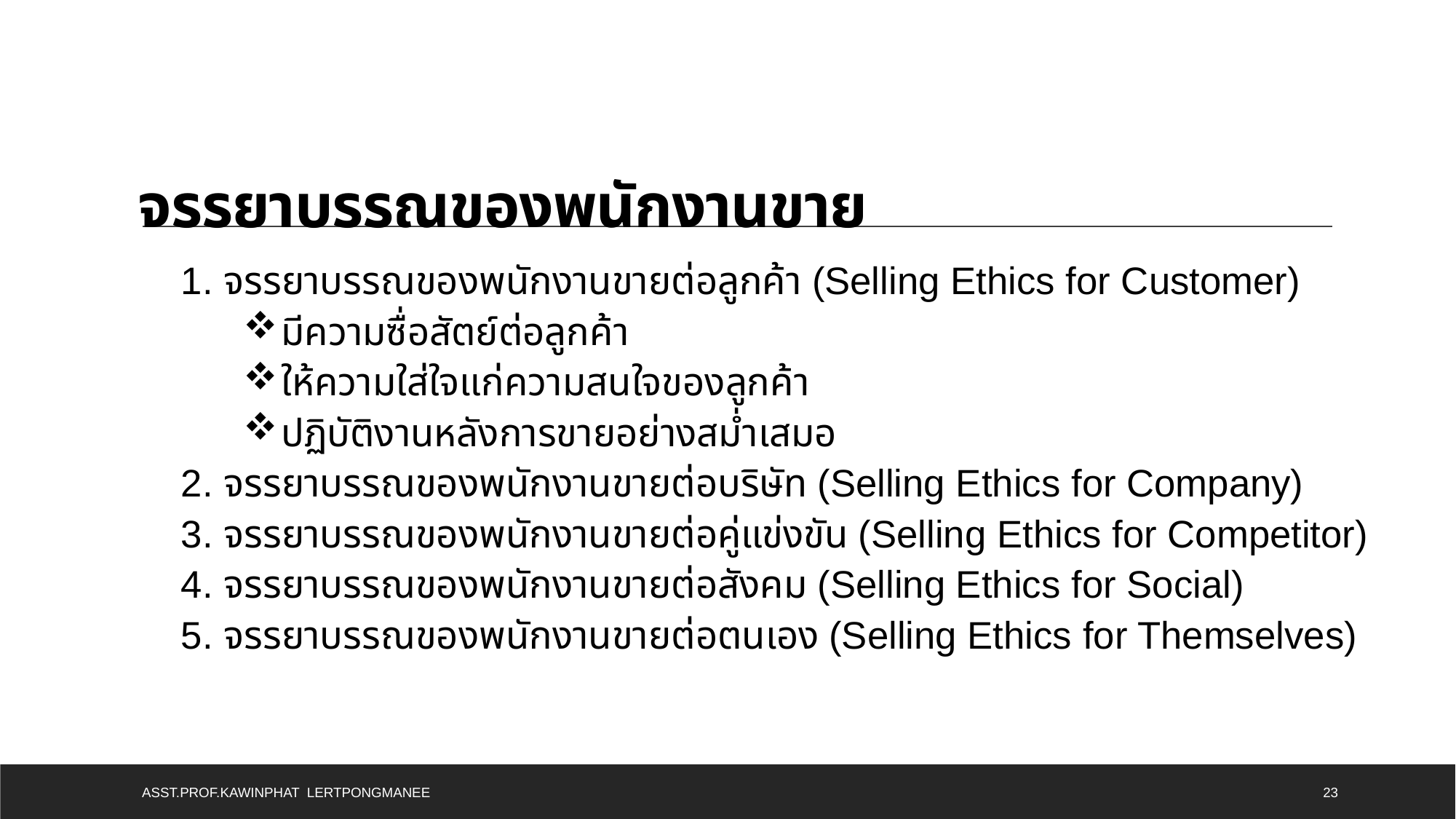

# จรรยาบรรณของพนักงานขาย
1. จรรยาบรรณของพนักงานขายต่อลูกค้า (Selling Ethics for Customer)
 มีความซื่อสัตย์ต่อลูกค้า
 ให้ความใส่ใจแก่ความสนใจของลูกค้า
 ปฏิบัติงานหลังการขายอย่างสม่ำเสมอ
2. จรรยาบรรณของพนักงานขายต่อบริษัท (Selling Ethics for Company)
3. จรรยาบรรณของพนักงานขายต่อคู่แข่งขัน (Selling Ethics for Competitor)
4. จรรยาบรรณของพนักงานขายต่อสังคม (Selling Ethics for Social)
5. จรรยาบรรณของพนักงานขายต่อตนเอง (Selling Ethics for Themselves)

Asst.Prof.Kawinphat  Lertpongmanee
23